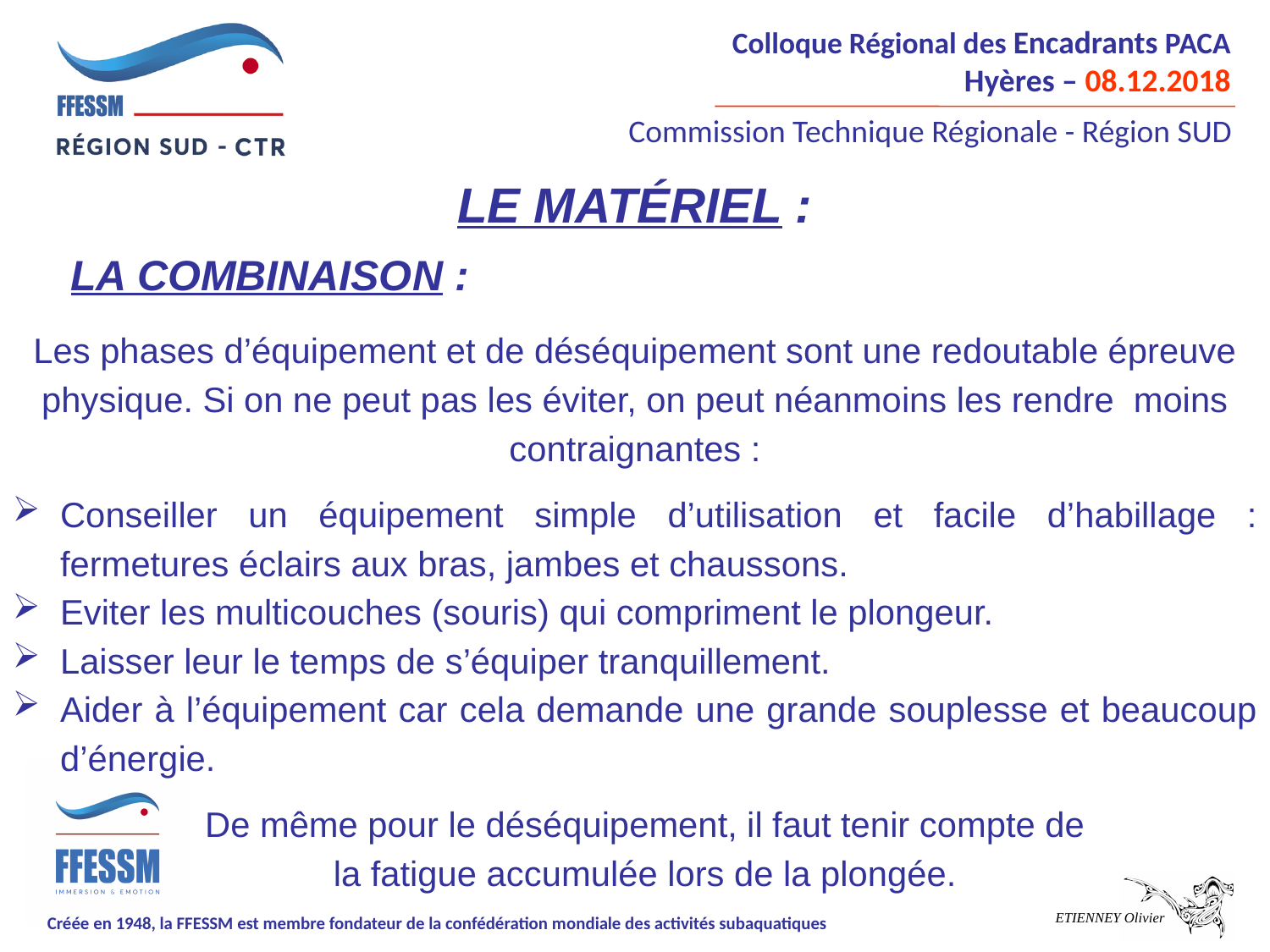

LE MATÉRIEL :
LA COMBINAISON :
Les phases d’équipement et de déséquipement sont une redoutable épreuve physique. Si on ne peut pas les éviter, on peut néanmoins les rendre  moins contraignantes :
Conseiller un équipement simple d’utilisation et facile d’habillage : fermetures éclairs aux bras, jambes et chaussons.
Eviter les multicouches (souris) qui compriment le plongeur.
Laisser leur le temps de s’équiper tranquillement.
Aider à l’équipement car cela demande une grande souplesse et beaucoup d’énergie.
De même pour le déséquipement, il faut tenir compte de la fatigue accumulée lors de la plongée.